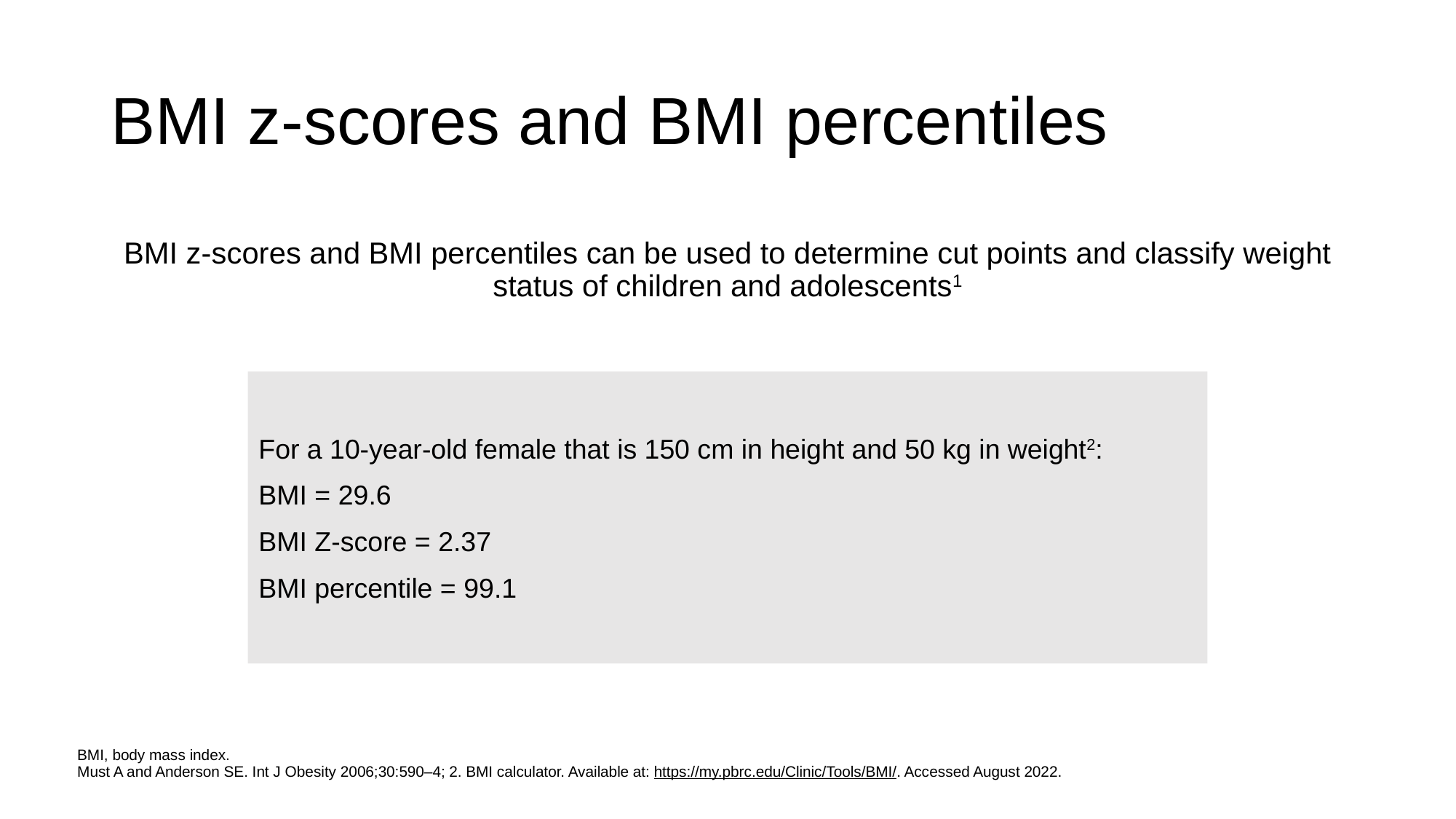

# BMI z-scores and BMI percentiles
BMI z-scores and BMI percentiles can be used to determine cut points and classify weight status of children and adolescents1
For a 10-year-old female that is 150 cm in height and 50 kg in weight2:
BMI = 29.6
BMI Z-score = 2.37
BMI percentile = 99.1
BMI, body mass index.
Must A and Anderson SE. Int J Obesity 2006;30:590–4; 2. BMI calculator. Available at: https://my.pbrc.edu/Clinic/Tools/BMI/. Accessed August 2022.